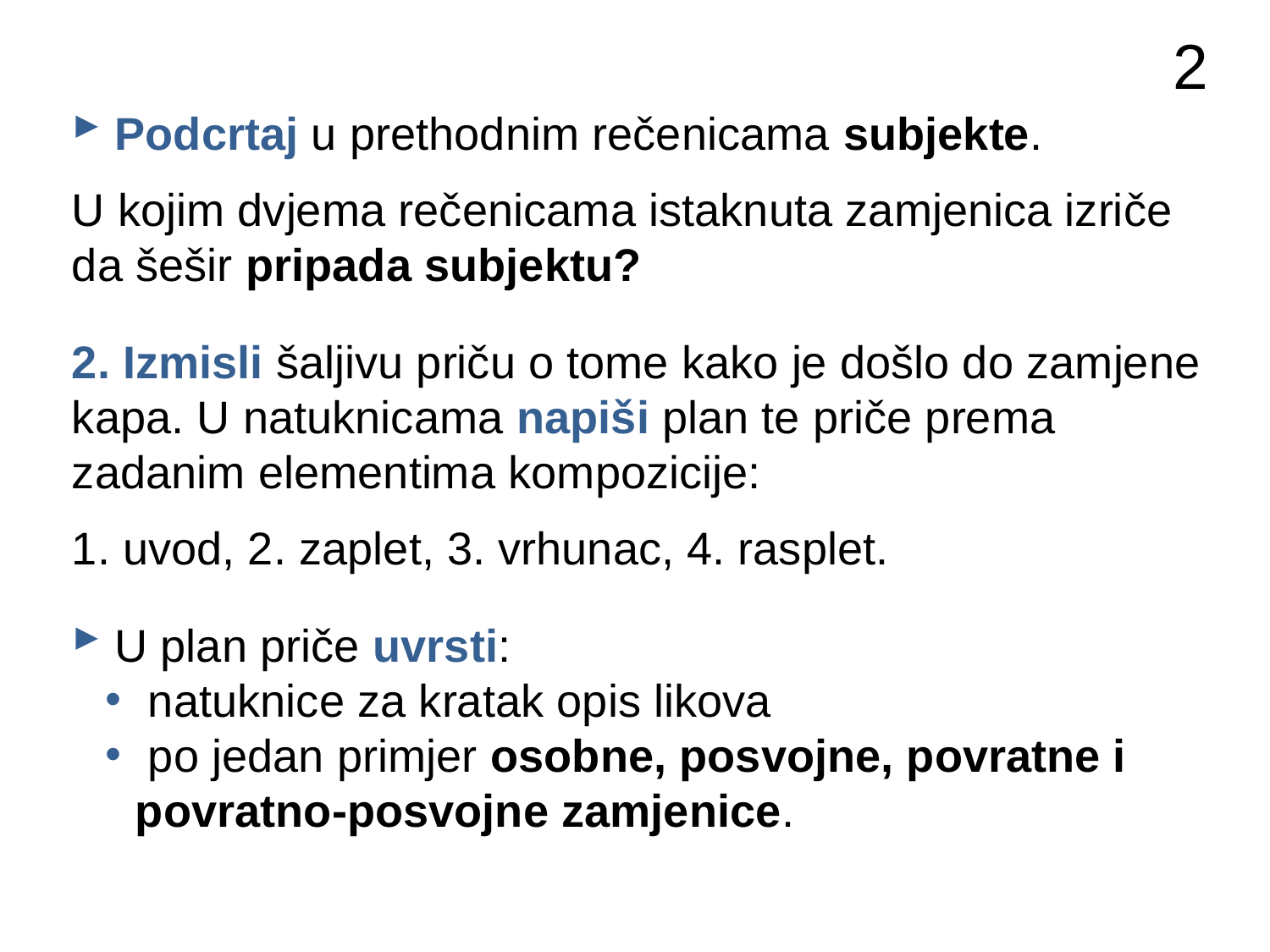

2
 Podcrtaj u prethodnim rečenicama subjekte.
U kojim dvjema rečenicama istaknuta zamjenica izriče da šešir pripada subjektu?
2. Izmisli šaljivu priču o tome kako je došlo do zamjene kapa. U natuknicama napiši plan te priče prema zadanim elementima kompozicije:
1. uvod, 2. zaplet, 3. vrhunac, 4. rasplet.
 U plan priče uvrsti:
 natuknice za kratak opis likova
 po jedan primjer osobne, posvojne, povratne i povratno-posvojne zamjenice.